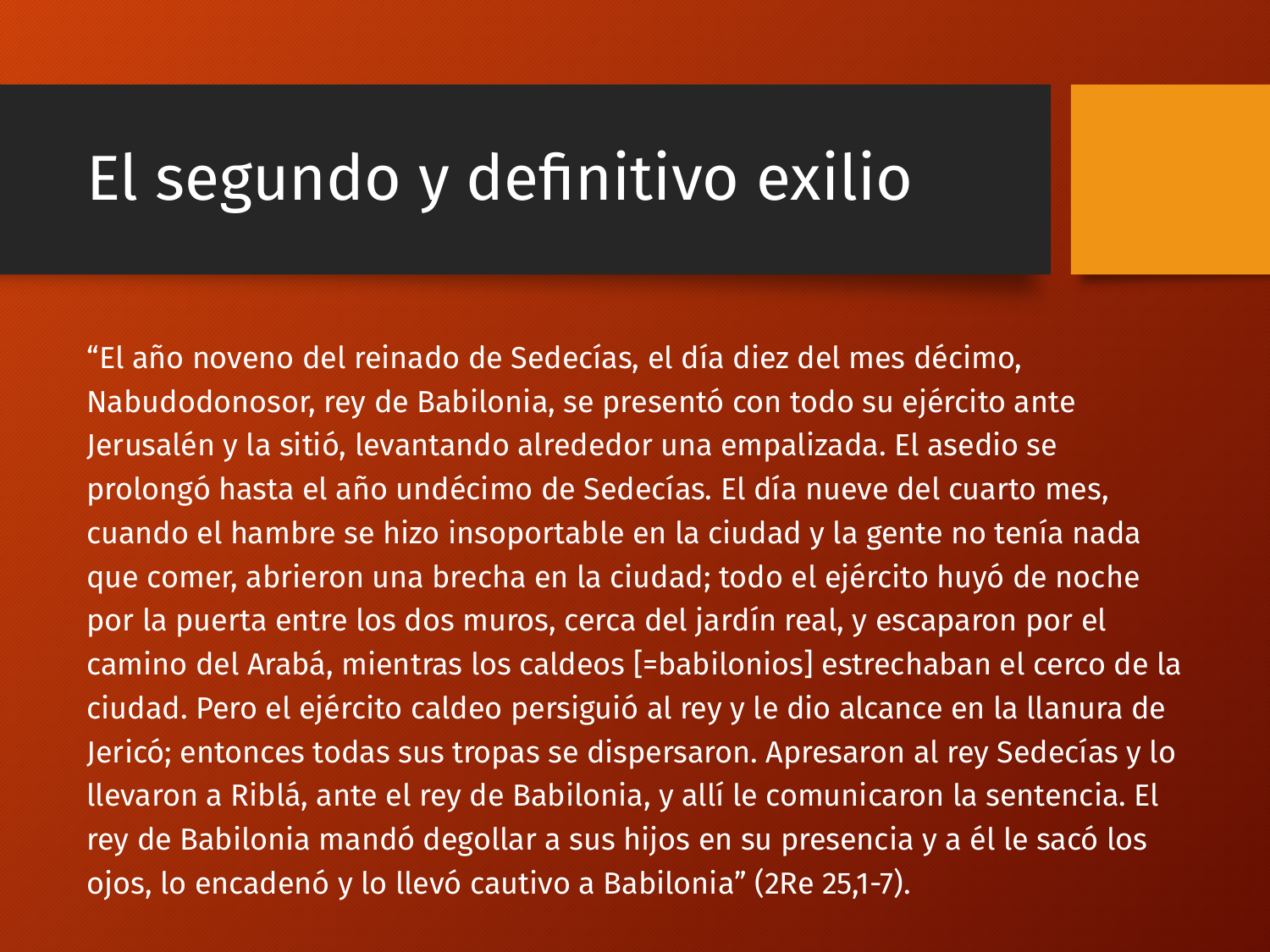

# El segundo y definitivo exilio
“El año noveno del reinado de Sedecías, el día diez del mes décimo, Nabudodonosor, rey de Babilonia, se presentó con todo su ejército ante Jerusalén y la sitió, levantando alrededor una empalizada. El asedio se prolongó hasta el año undécimo de Sedecías. El día nueve del cuarto mes, cuando el hambre se hizo insoportable en la ciudad y la gente no tenía nada que comer, abrieron una brecha en la ciudad; todo el ejército huyó de noche por la puerta entre los dos muros, cerca del jardín real, y escaparon por el camino del Arabá, mientras los caldeos [=babilonios] estrechaban el cerco de la ciudad. Pero el ejército caldeo persiguió al rey y le dio alcance en la llanura de Jericó; entonces todas sus tropas se dispersaron. Apresaron al rey Sedecías y lo llevaron a Riblá, ante el rey de Babilonia, y allí le comunicaron la sentencia. El rey de Babilonia mandó degollar a sus hijos en su presencia y a él le sacó los ojos, lo encadenó y lo llevó cautivo a Babilonia” (2Re 25,1-7).